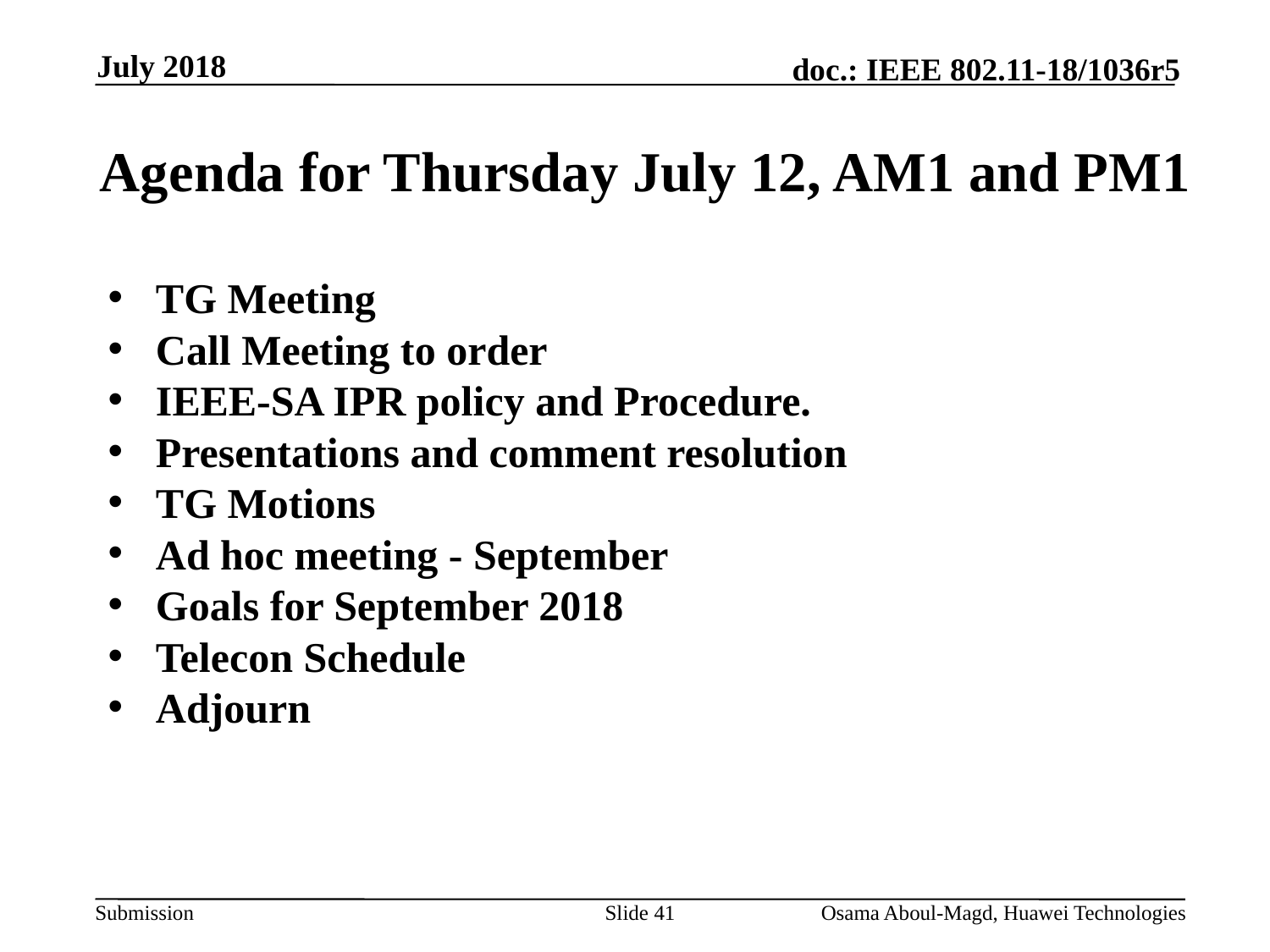

July 2018
# Agenda for Thursday July 12, AM1 and PM1
TG Meeting
Call Meeting to order
IEEE-SA IPR policy and Procedure.
Presentations and comment resolution
TG Motions
Ad hoc meeting - September
Goals for September 2018
Telecon Schedule
Adjourn

Slide 41
Osama Aboul-Magd, Huawei Technologies